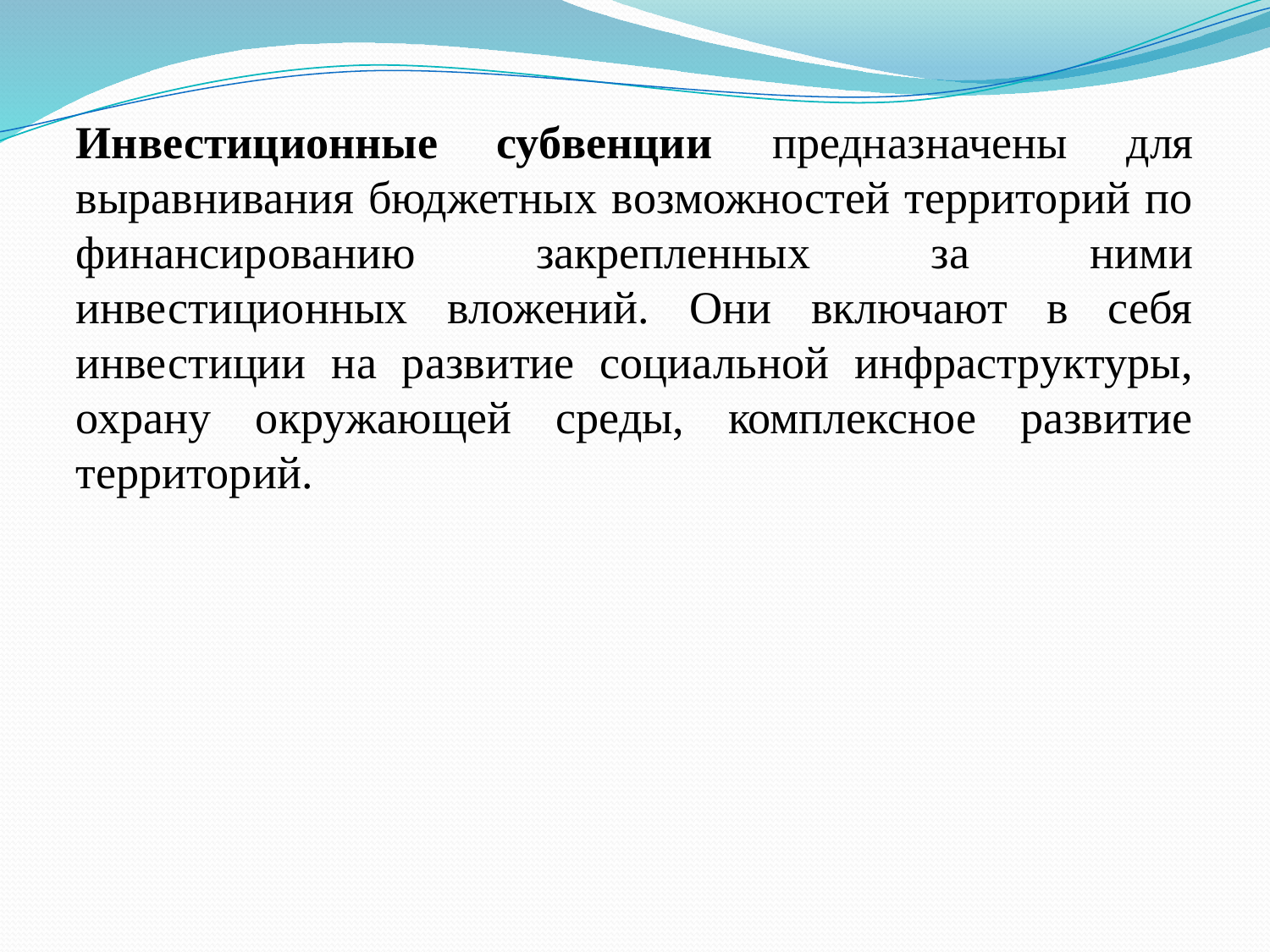

Инвестиционные субвенции предназначены для выравнивания бюджетных возможностей территорий по финансированию закрепленных за ними инвестиционных вложений. Они включают в себя инвестиции на развитие социальной инфраструктуры, охрану окружающей среды, комплексное развитие территорий.